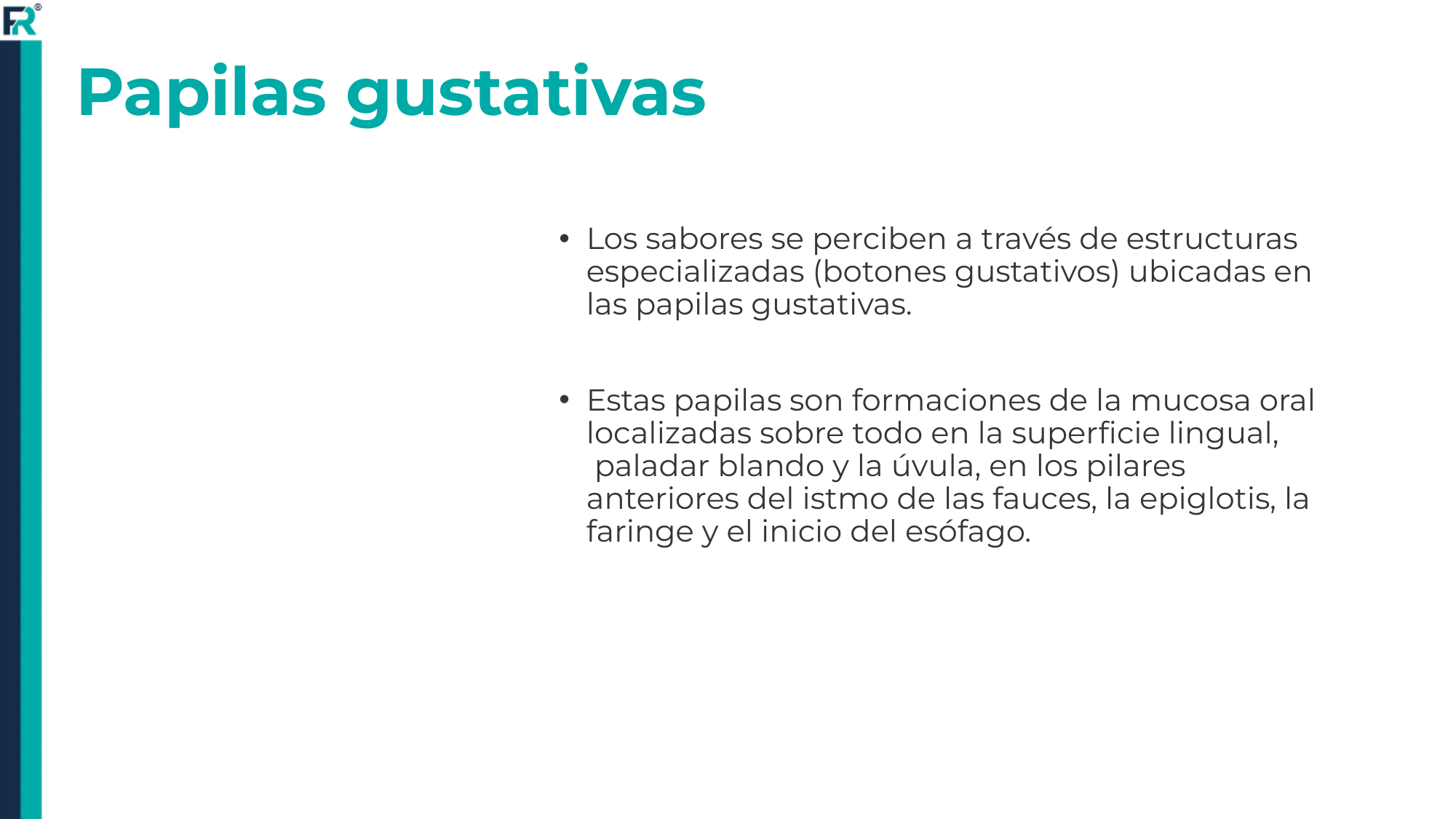

# Papilas gustativas
Los sabores se perciben a través de estructuras especializadas (botones gustativos) ubicadas en las papilas gustativas.

Estas papilas son formaciones de la mucosa oral localizadas sobre todo en la superficie lingual,  paladar blando y la úvula, en los pilares anteriores del istmo de las fauces, la epiglotis, la faringe y el inicio del esófago.